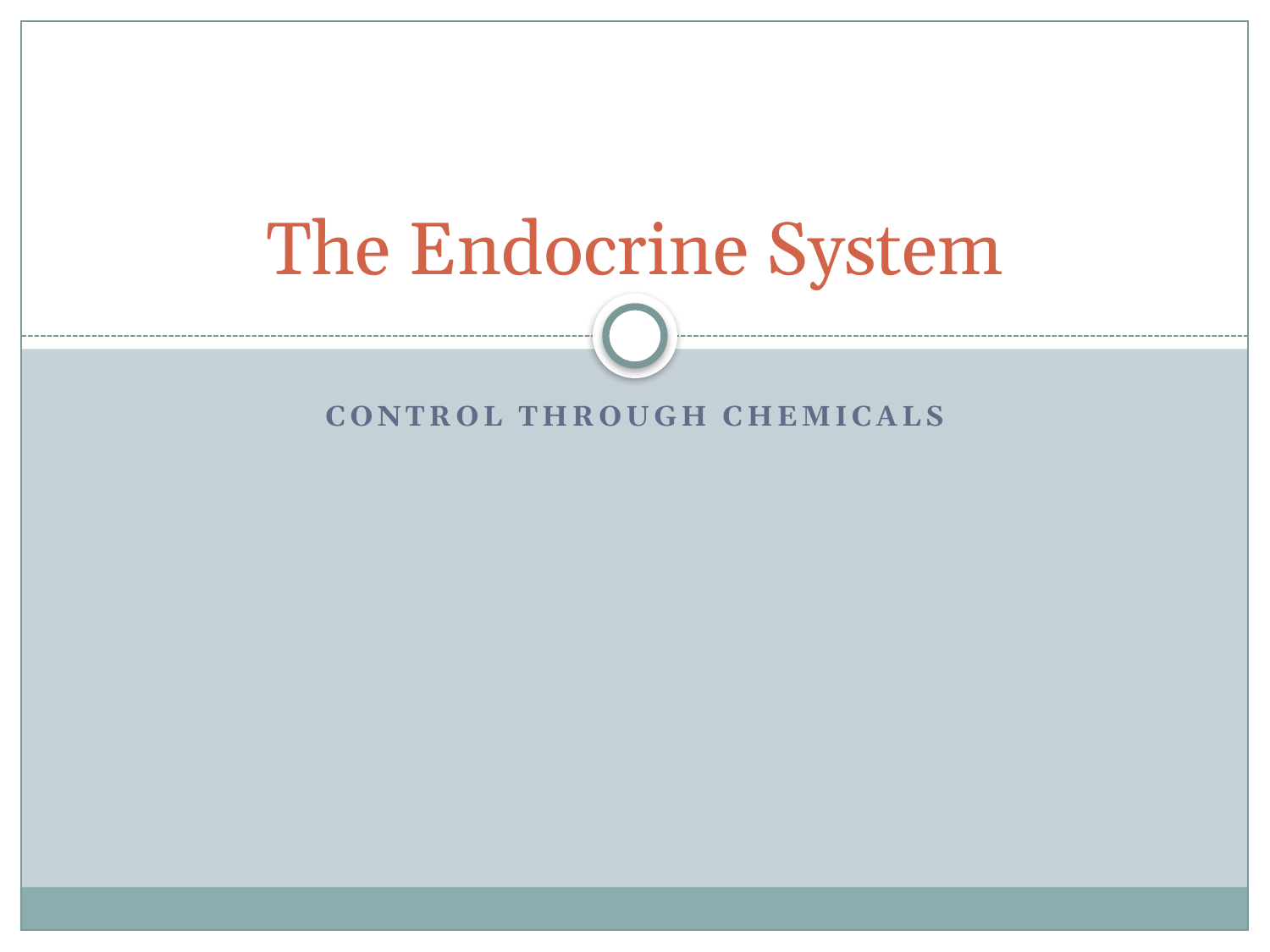

# The Endocrine System
Control through chemicals